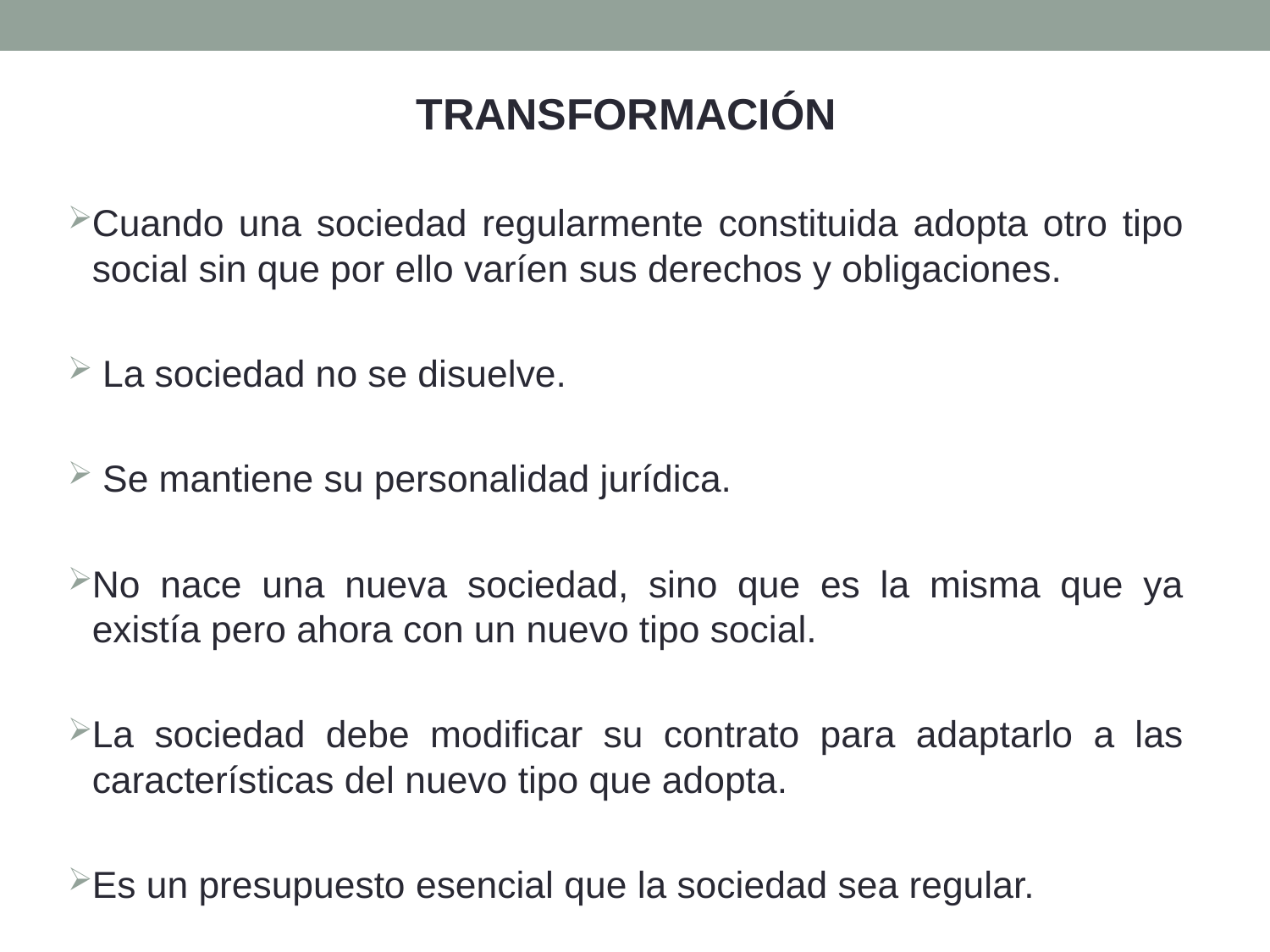

TRANSFORMACIÓN

Cuando una sociedad regularmente constituida adopta otro tipo social sin que por ello varíen sus derechos y obligaciones.

 La sociedad no se disuelve.

 Se mantiene su personalidad jurídica.

No nace una nueva sociedad, sino que es la misma que ya existía pero ahora con un nuevo tipo social.

La sociedad debe modificar su contrato para adaptarlo a las características del nuevo tipo que adopta.

Es un presupuesto esencial que la sociedad sea regular.